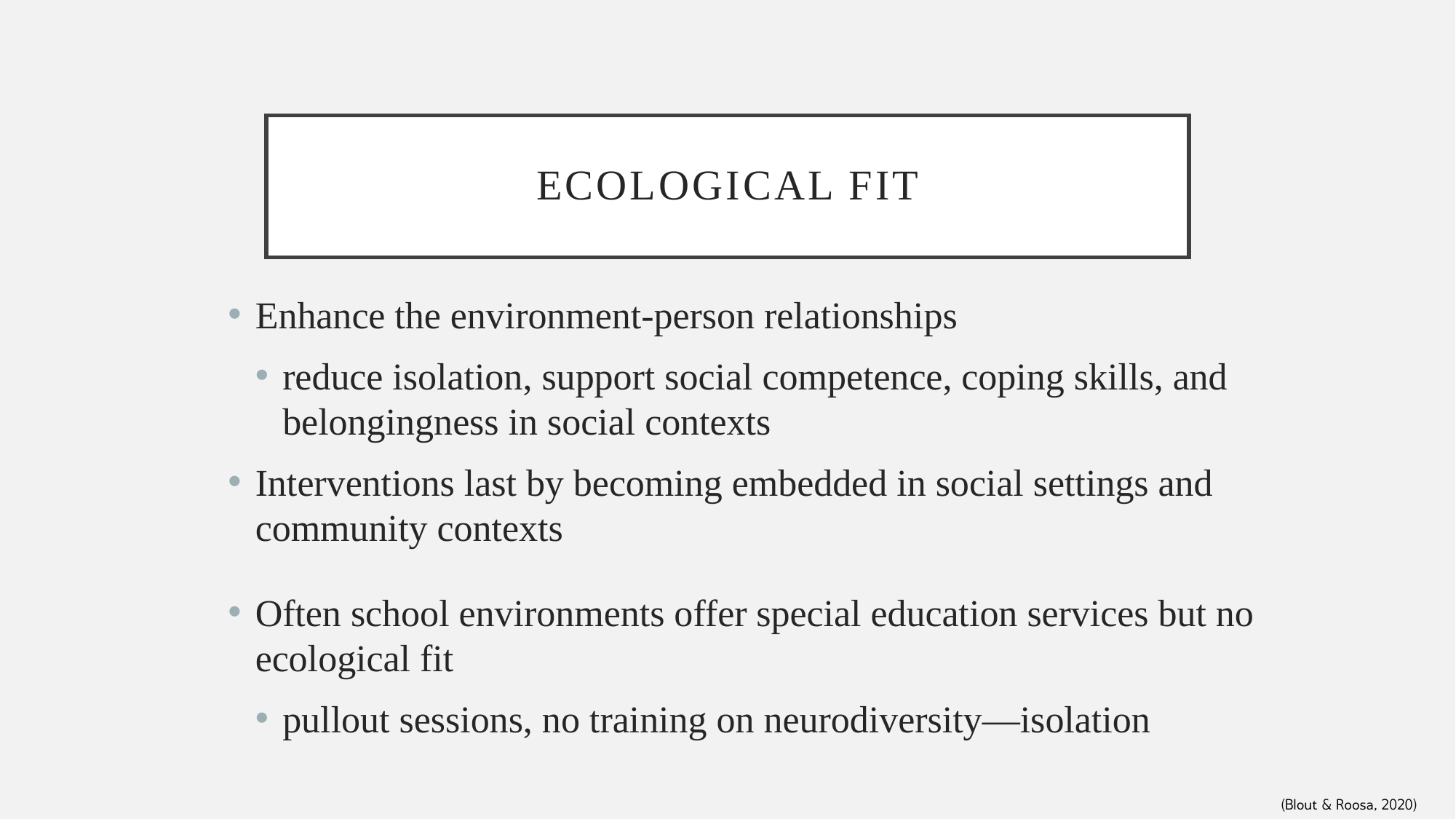

# Ecological Fit
Enhance the environment-person relationships
reduce isolation, support social competence, coping skills, and belongingness in social contexts
Interventions last by becoming embedded in social settings and community contexts

Often school environments offer special education services but no ecological fit
pullout sessions, no training on neurodiversity—isolation
(Blout & Roosa, 2020)